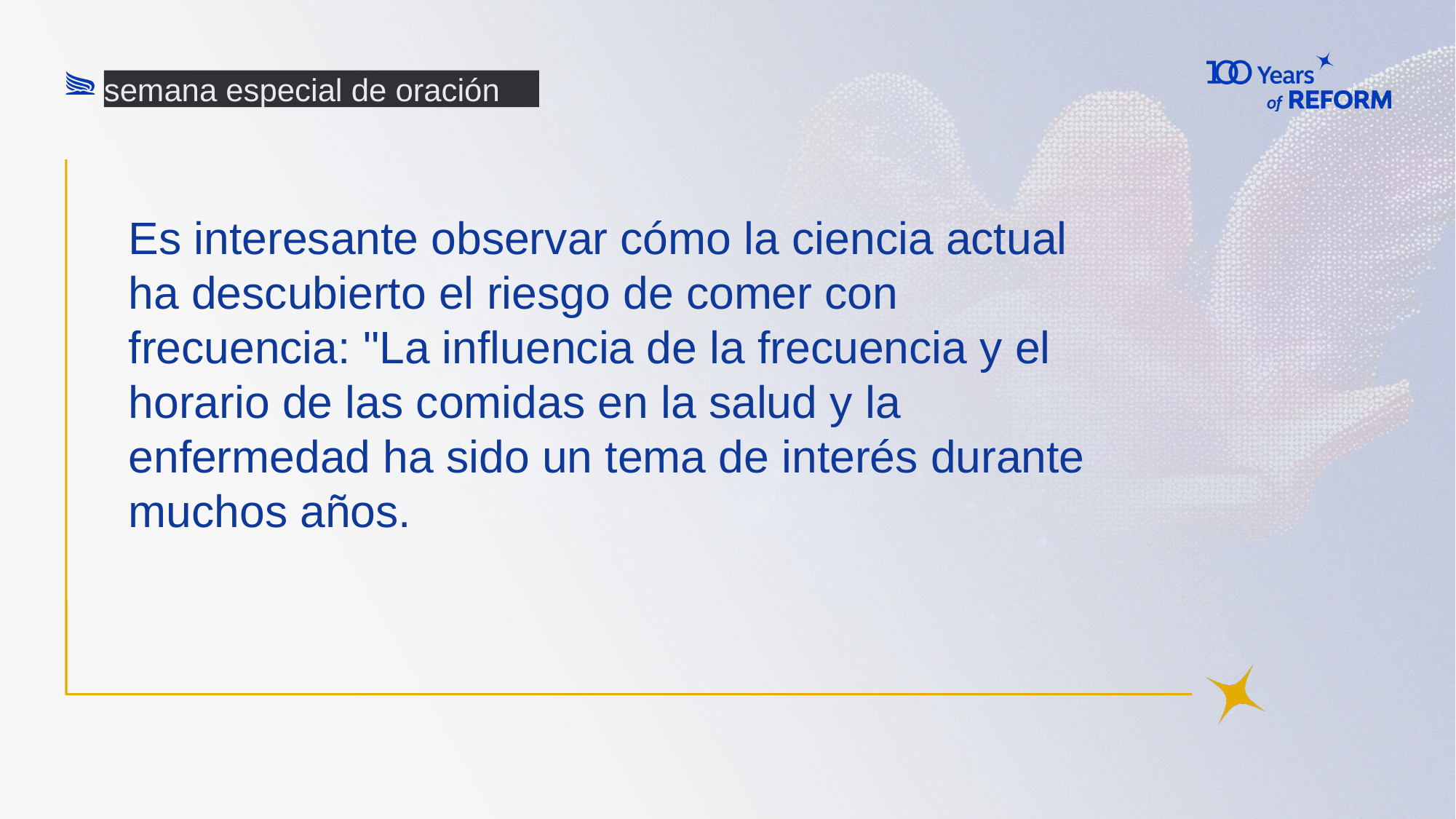

semana especial de oración
# Es interesante observar cómo la ciencia actual ha descubierto el riesgo de comer con frecuencia: "La influencia de la frecuencia y el horario de las comidas en la salud y la enfermedad ha sido un tema de interés durante muchos años.